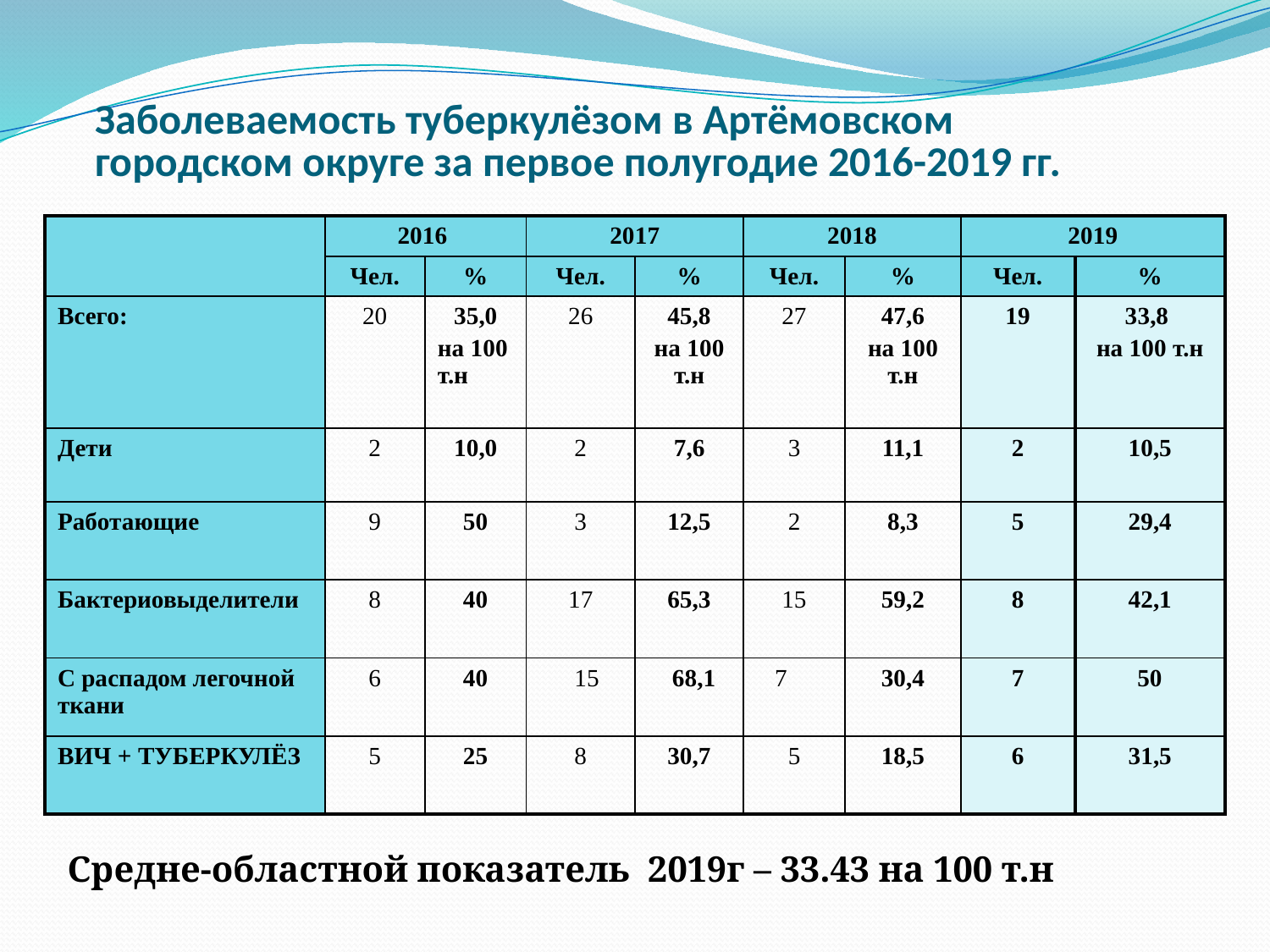

Заболеваемость туберкулёзом в Артёмовском городском округе за первое полугодие 2016-2019 гг.
|  | 2016 |  | 2017 |  | 2018 |  | 2019 |  |
| --- | --- | --- | --- | --- | --- | --- | --- | --- |
|  | Чел. | % | Чел. | % | Чел. | % | Чел. | % |
| Всего: | 20 | 35,0 на 100 т.н | 26 | 45,8 на 100 т.н | 27 | 47,6 на 100 т.н | 19 | 33,8 на 100 т.н |
| Дети | 2 | 10,0 | 2 | 7,6 | 3 | 11,1 | 2 | 10,5 |
| Работающие | 9 | 50 | 3 | 12,5 | 2 | 8,3 | 5 | 29,4 |
| Бактериовыделители | 8 | 40 | 17 | 65,3 | 15 | 59,2 | 8 | 42,1 |
| С распадом легочной ткани | 6 | 40 | 15 | 68,1 | 7 | 30,4 | 7 | 50 |
| ВИЧ + ТУБЕРКУЛЁЗ | 5 | 25 | 8 | 30,7 | 5 | 18,5 | 6 | 31,5 |
Средне-областной показатель  2019г – 33.43 на 100 т.н